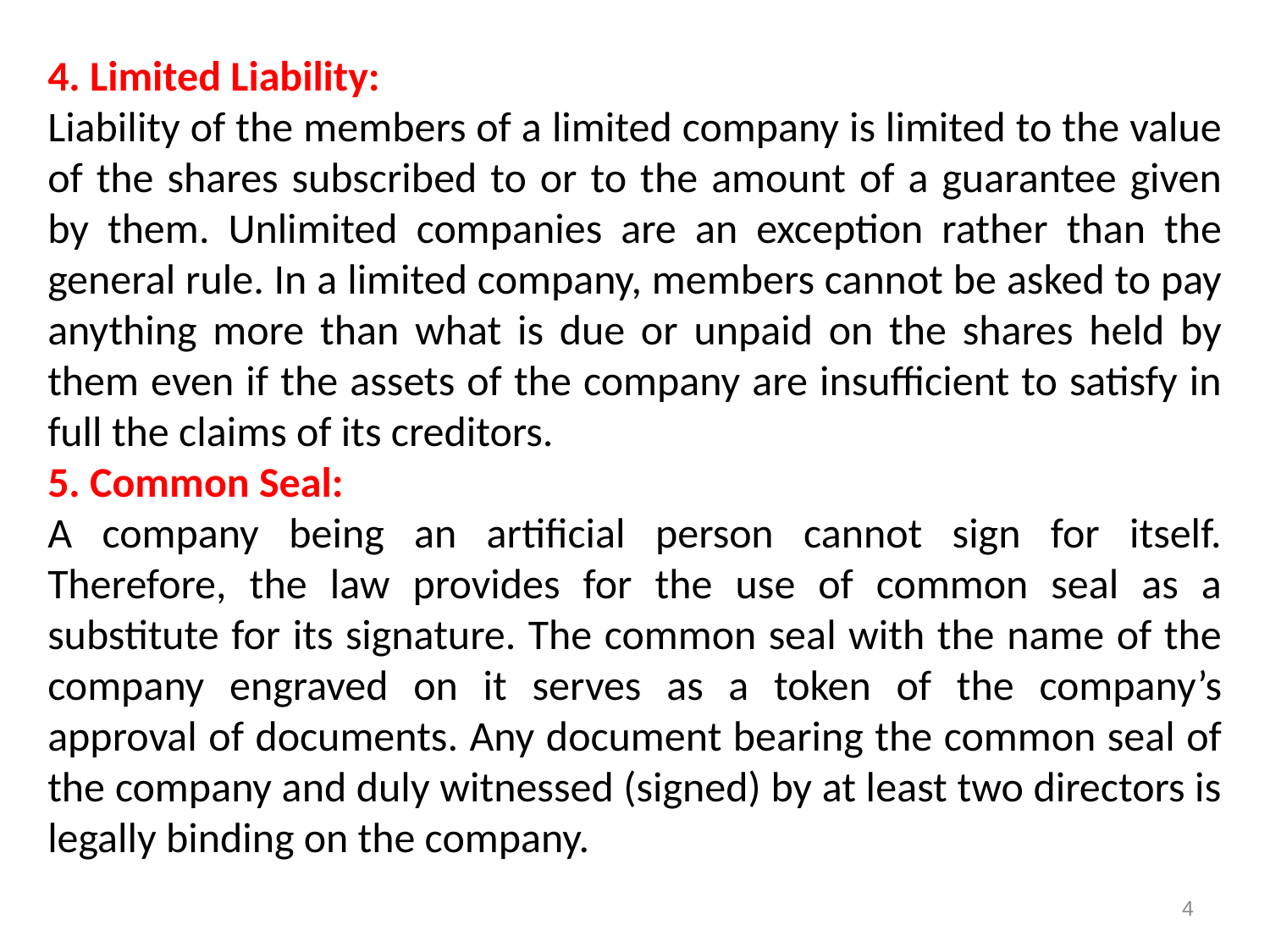

4. Limited Liability:
Liability of the members of a limited company is limited to the value of the shares subscribed to or to the amount of a guarantee given by them. Unlimited companies are an exception rather than the general rule. In a limited company, members cannot be asked to pay anything more than what is due or unpaid on the shares held by them even if the assets of the company are insufficient to satisfy in full the claims of its creditors.
5. Common Seal:
A company being an artificial person cannot sign for itself. Therefore, the law provides for the use of common seal as a substitute for its signature. The common seal with the name of the company engraved on it serves as a token of the company’s approval of documents. Any document bearing the common seal of the company and duly witnessed (signed) by at least two directors is legally binding on the company.
4